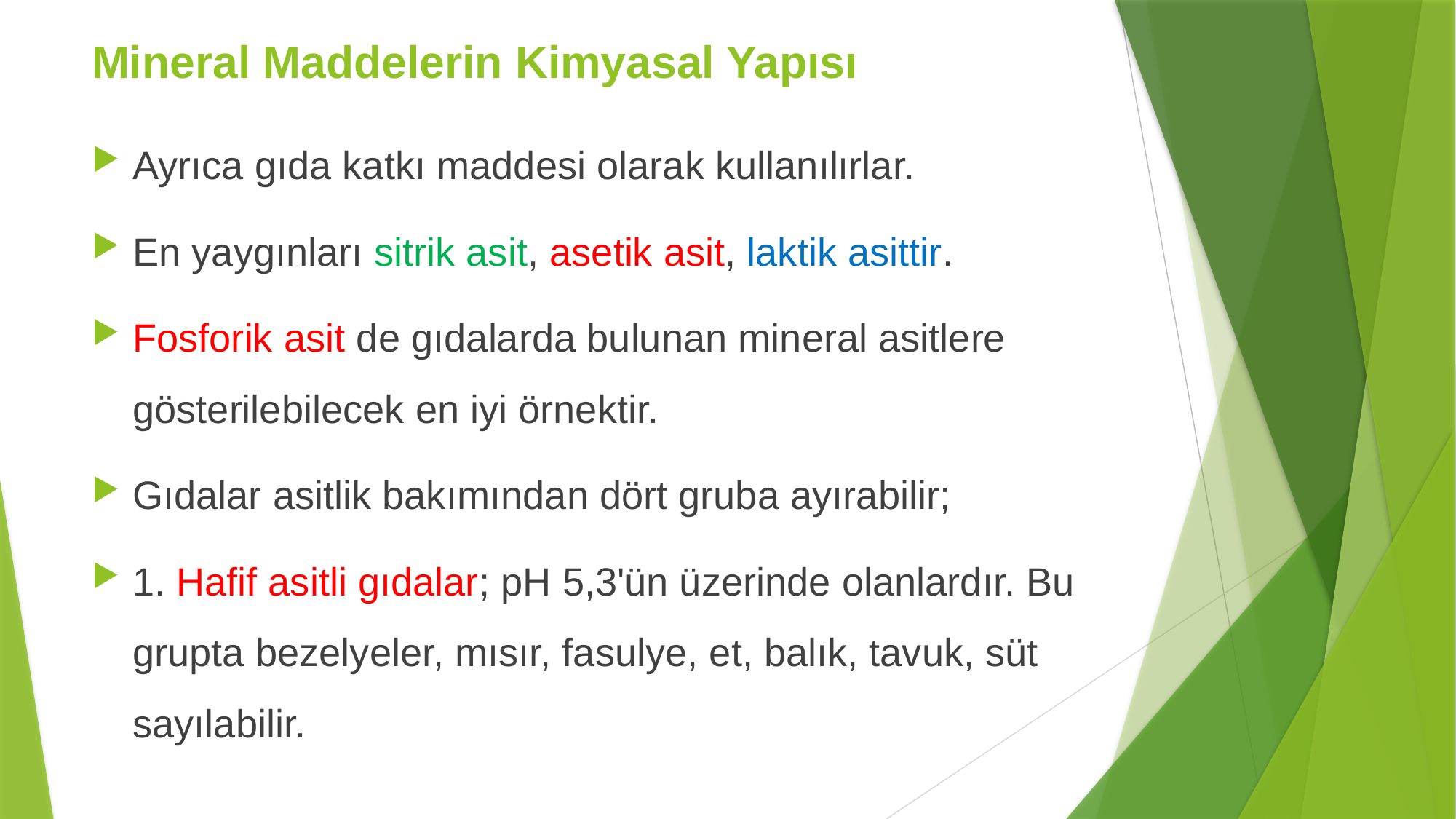

Mineral Maddelerin Kimyasal Yapısı
Ayrıca gıda katkı maddesi olarak kullanılırlar.
En yaygınları sitrik asit, asetik asit, laktik asittir.
Fosforik asit de gıdalarda bulunan mineral asitlere gösterilebilecek en iyi örnektir.
Gıdalar asitlik bakımından dört gruba ayırabilir;
1. Hafif asitli gıdalar; pH 5,3'ün üzerinde olanlardır. Bu grupta bezelyeler, mısır, fasulye, et, balık, tavuk, süt sayılabilir.